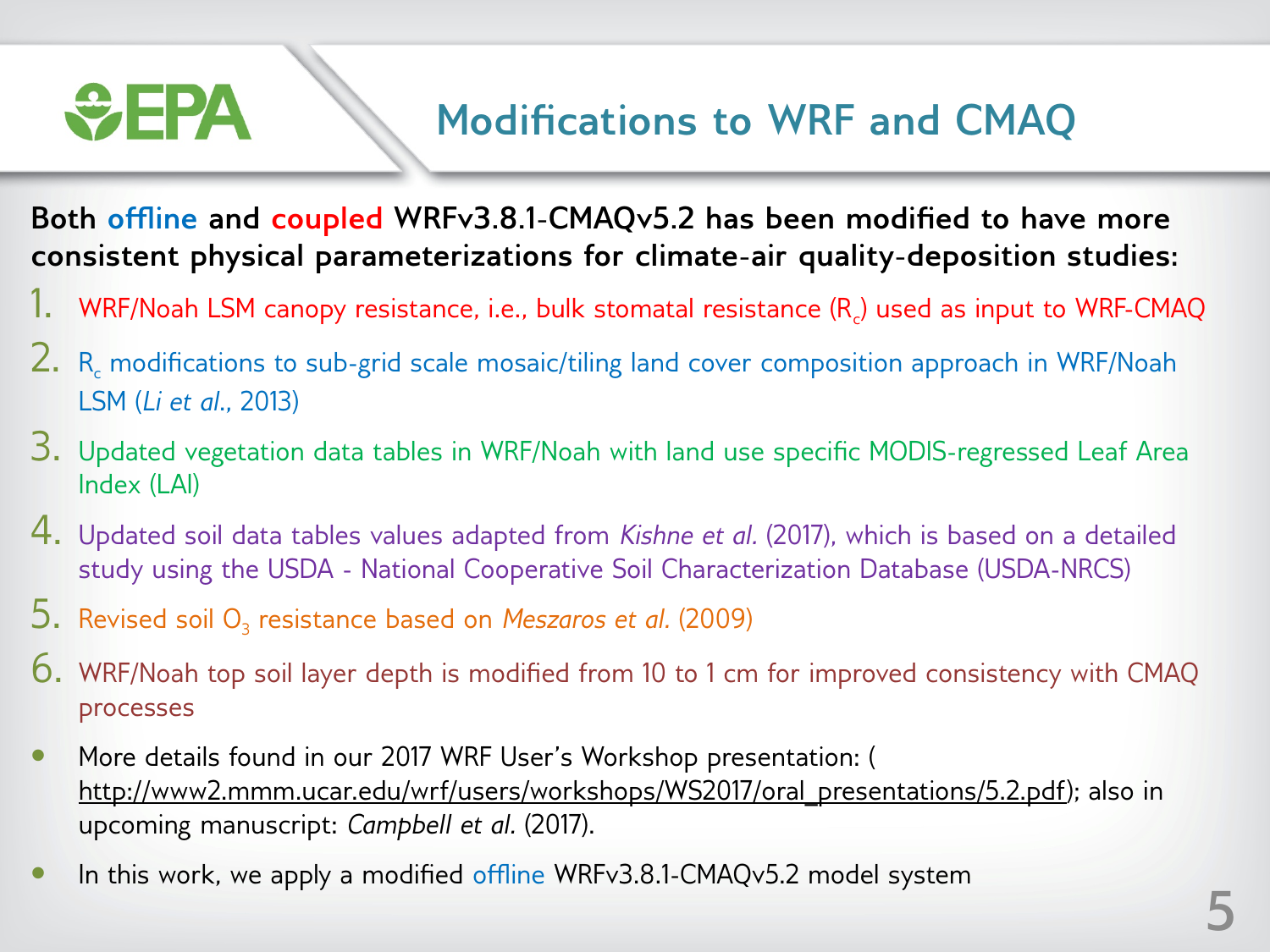

Modifications to WRF and CMAQ
Both offline and coupled WRFv3.8.1-CMAQv5.2 has been modified to have more consistent physical parameterizations for climate-air quality-deposition studies:
WRF/Noah LSM canopy resistance, i.e., bulk stomatal resistance (Rc) used as input to WRF-CMAQ
Rc modifications to sub-grid scale mosaic/tiling land cover composition approach in WRF/Noah LSM (Li et al., 2013)
Updated vegetation data tables in WRF/Noah with land use specific MODIS-regressed Leaf Area Index (LAI)
Updated soil data tables values adapted from Kishne et al. (2017), which is based on a detailed study using the USDA - National Cooperative Soil Characterization Database (USDA-NRCS)
Revised soil O3 resistance based on Meszaros et al. (2009)
WRF/Noah top soil layer depth is modified from 10 to 1 cm for improved consistency with CMAQ processes
More details found in our 2017 WRF User’s Workshop presentation: (http://www2.mmm.ucar.edu/wrf/users/workshops/WS2017/oral_presentations/5.2.pdf); also in upcoming manuscript: Campbell et al. (2017).
In this work, we apply a modified offline WRFv3.8.1-CMAQv5.2 model system

5